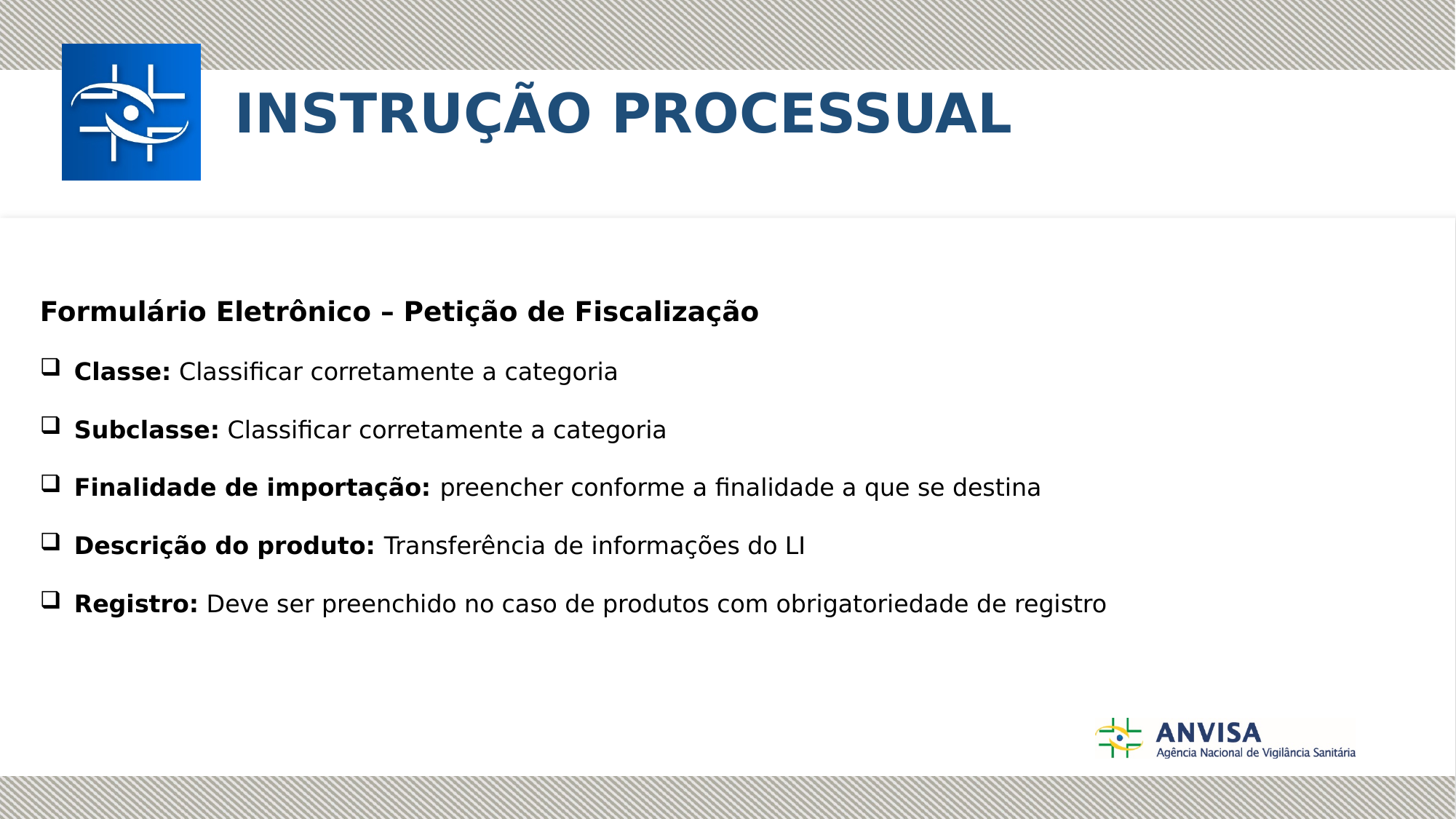

INSTRUÇÃO PROCESSUAL
Formulário Eletrônico – Petição de Fiscalização

Classe: Classificar corretamente a categoria

Subclasse: Classificar corretamente a categoria

Finalidade de importação: preencher conforme a finalidade a que se destina

Descrição do produto: Transferência de informações do LI

Registro: Deve ser preenchido no caso de produtos com obrigatoriedade de registro